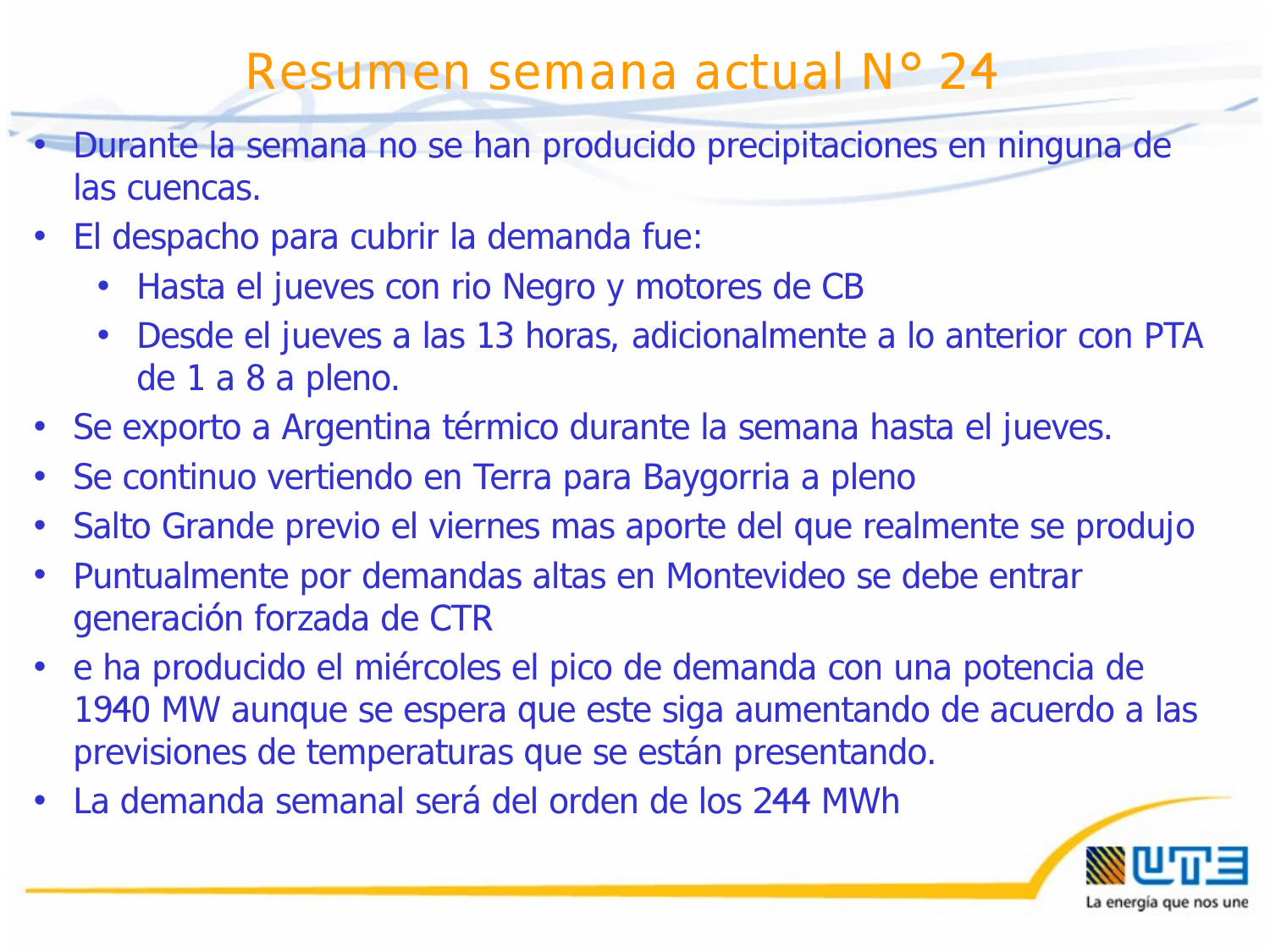

# Resumen semana actual N° 24
Durante la semana no se han producido precipitaciones en ninguna de las cuencas.
El despacho para cubrir la demanda fue:
Hasta el jueves con rio Negro y motores de CB
Desde el jueves a las 13 horas, adicionalmente a lo anterior con PTA de 1 a 8 a pleno.
Se exporto a Argentina térmico durante la semana hasta el jueves.
Se continuo vertiendo en Terra para Baygorria a pleno
Salto Grande previo el viernes mas aporte del que realmente se produjo
Puntualmente por demandas altas en Montevideo se debe entrar generación forzada de CTR
e ha producido el miércoles el pico de demanda con una potencia de 1940 MW aunque se espera que este siga aumentando de acuerdo a las previsiones de temperaturas que se están presentando.
La demanda semanal será del orden de los 244 MWh